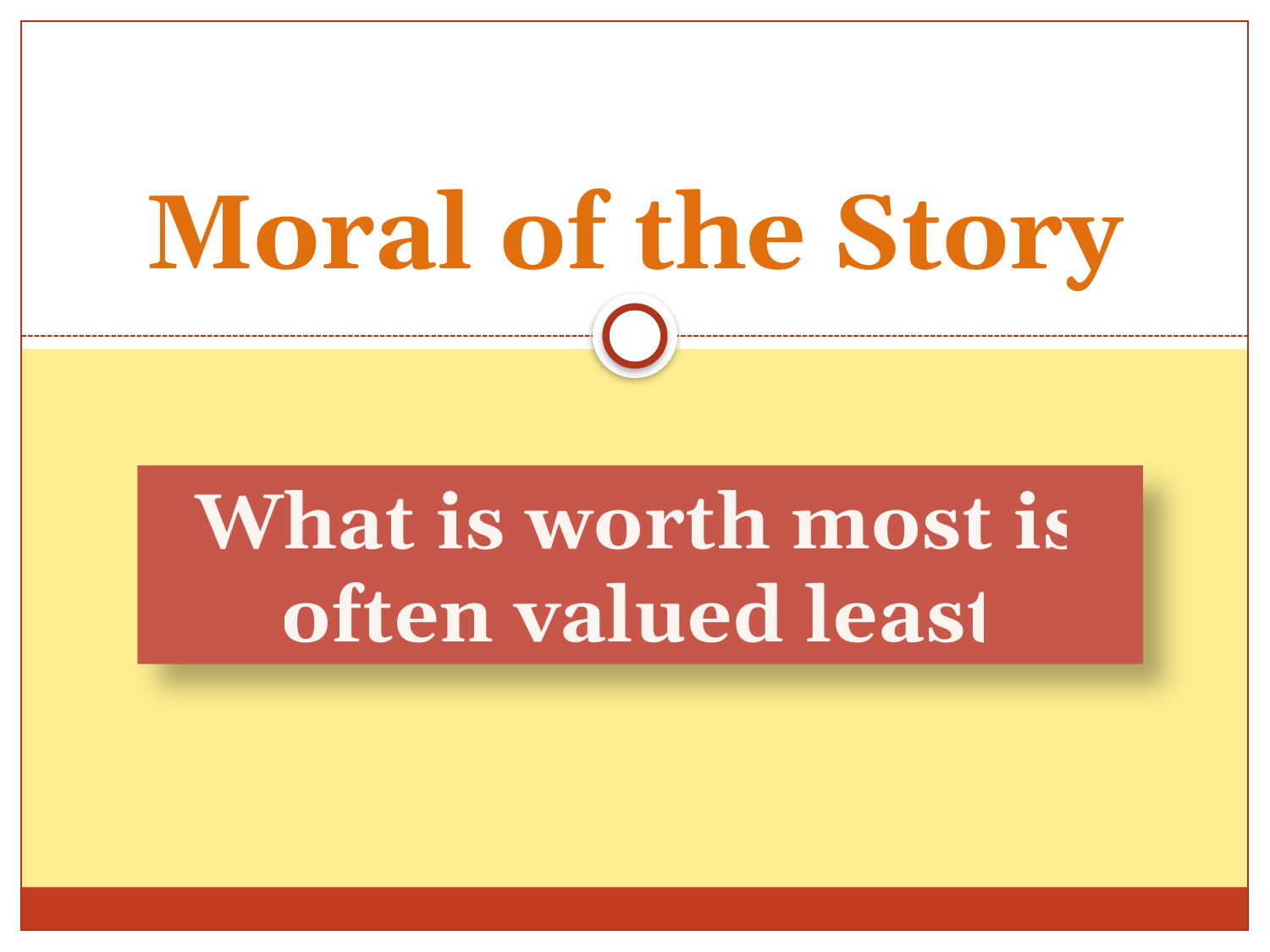

# Moral of the Story
What is worth most is often valued least